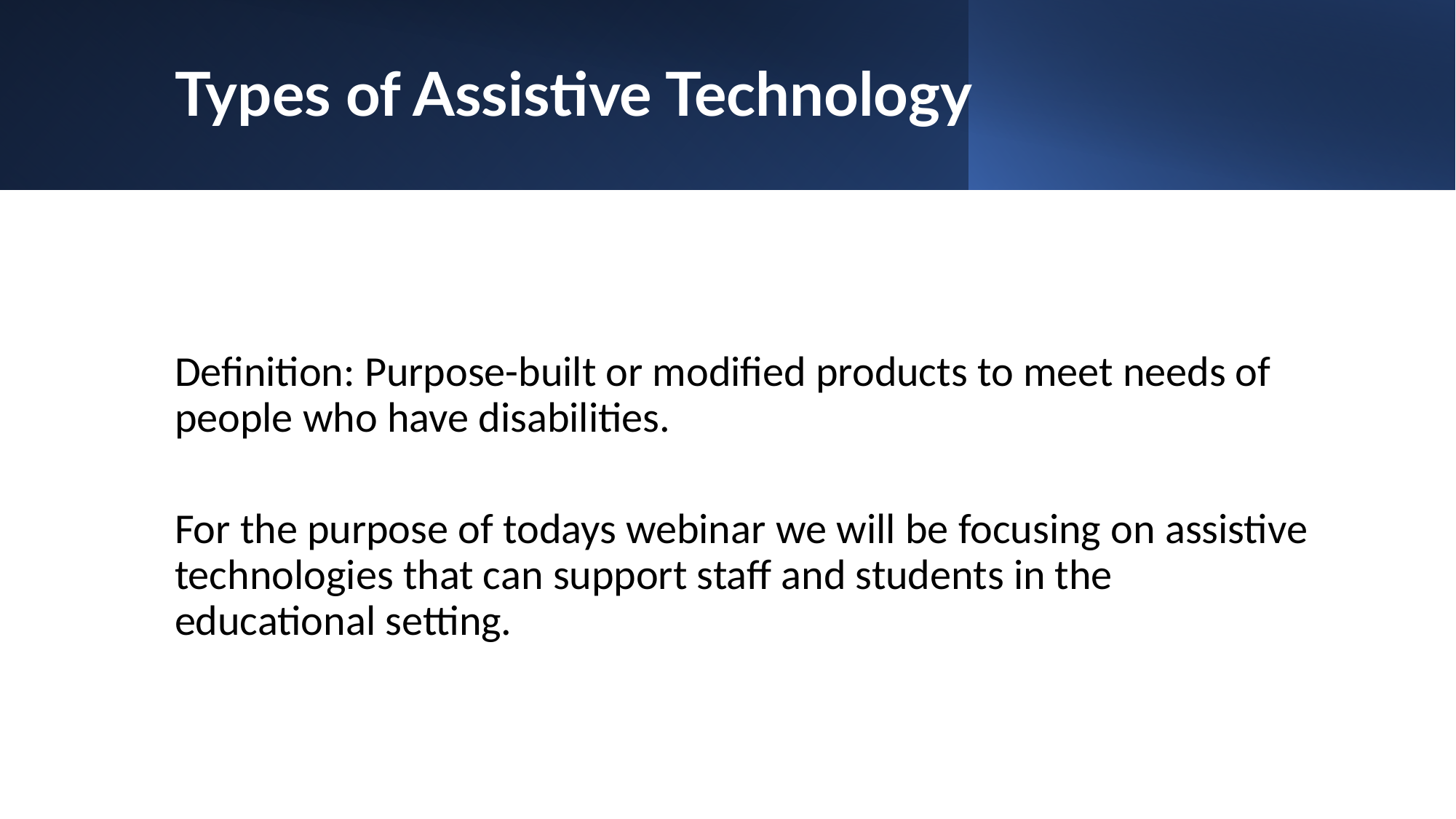

# Types of Assistive Technology
Definition: Purpose-built or modified products to meet needs of people who have disabilities.
For the purpose of todays webinar we will be focusing on assistive technologies that can support staff and students in the educational setting.